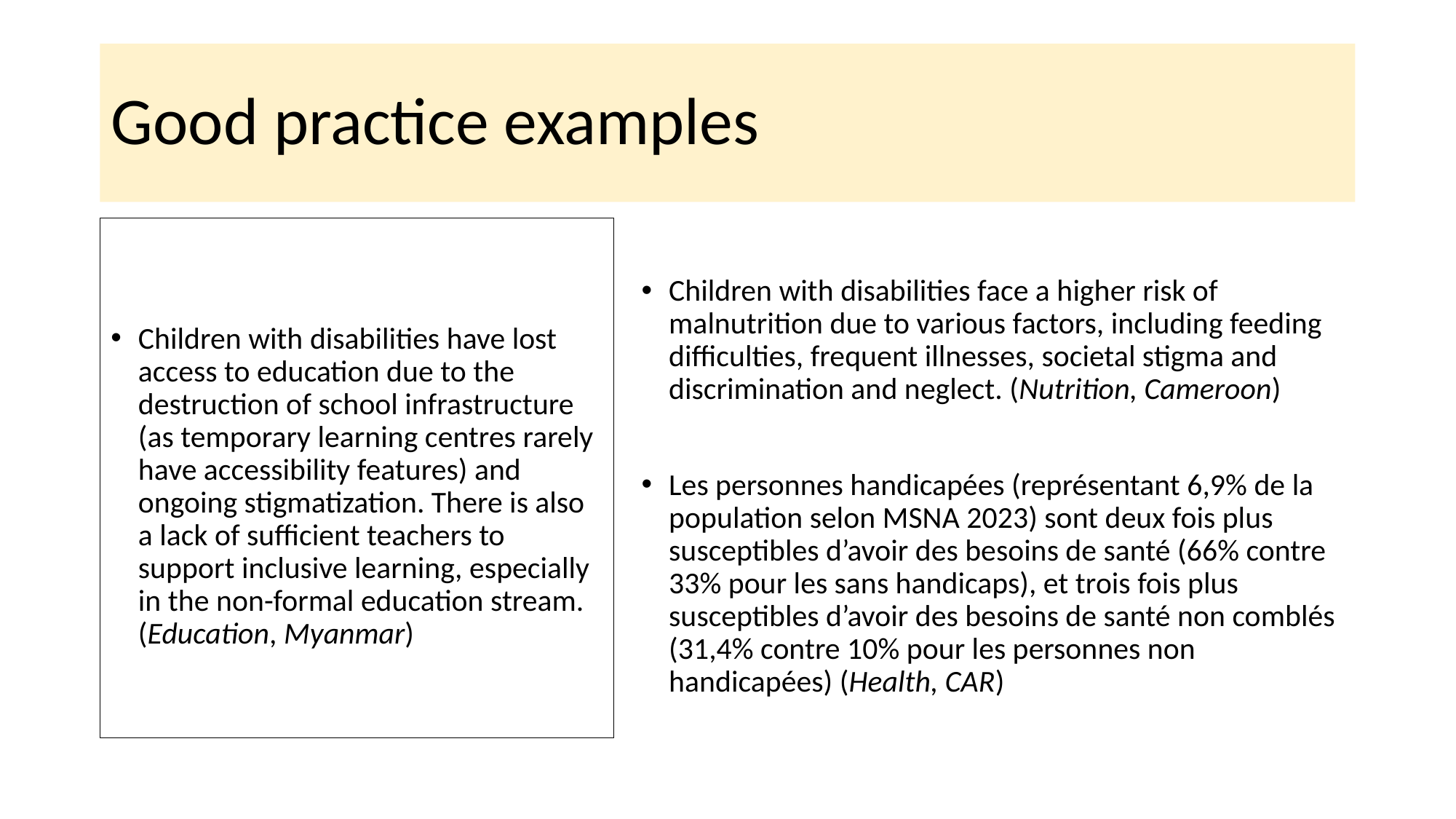

# Good practice examples

Children with disabilities have lost access to education due to the destruction of school infrastructure (as temporary learning centres rarely have accessibility features) and ongoing stigmatization. There is also a lack of sufficient teachers to support inclusive learning, especially in the non-formal education stream. (Education, Myanmar)

Children with disabilities face a higher risk of malnutrition due to various factors, including feeding difficulties, frequent illnesses, societal stigma and discrimination and neglect. (Nutrition, Cameroon)

Les personnes handicapées (représentant 6,9% de la population selon MSNA 2023) sont deux fois plus susceptibles d’avoir des besoins de santé (66% contre 33% pour les sans handicaps), et trois fois plus susceptibles d’avoir des besoins de santé non comblés (31,4% contre 10% pour les personnes non handicapées) (Health, CAR)